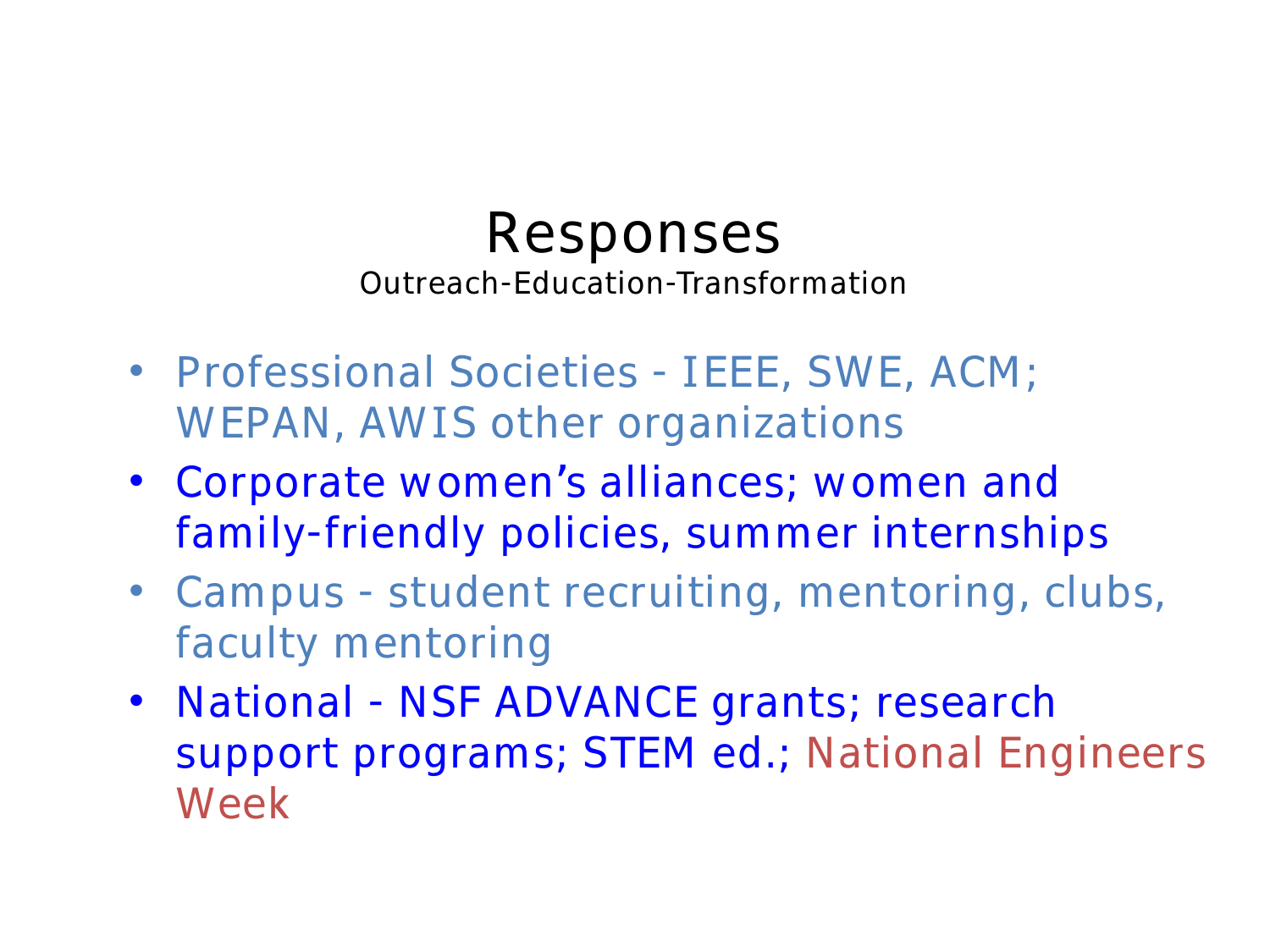

# Responses Outreach-Education-Transformation
Professional Societies - IEEE, SWE, ACM; WEPAN, AWIS other organizations
Corporate women’s alliances; women and family-friendly policies, summer internships
Campus - student recruiting, mentoring, clubs, faculty mentoring
National - NSF ADVANCE grants; research support programs; STEM ed.; National Engineers Week